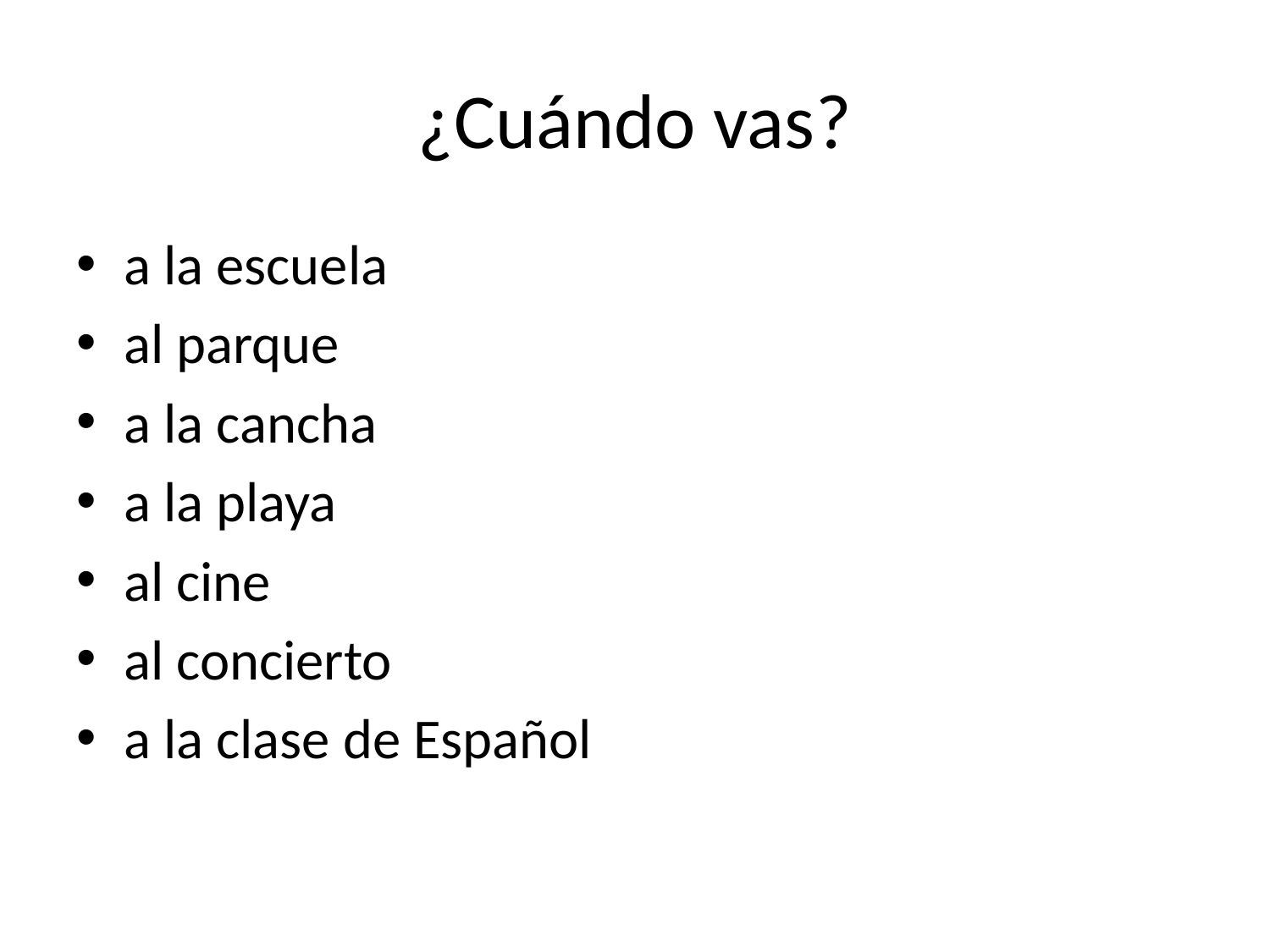

# ¿Cuándo vas?
a la escuela
al parque
a la cancha
a la playa
al cine
al concierto
a la clase de Español